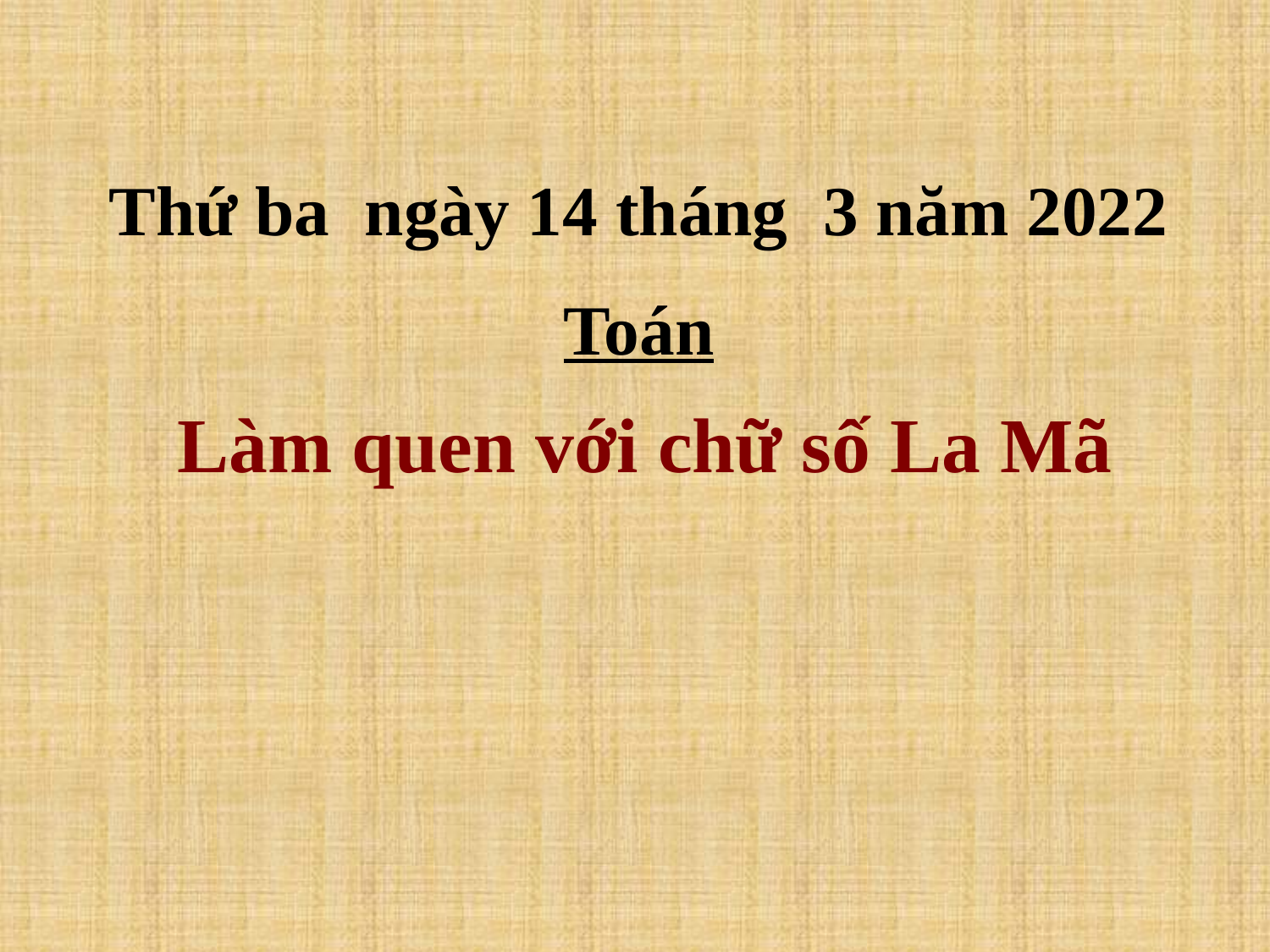

Thứ ba  ngày 14 tháng  3 năm 2022
Toán
Làm quen với chữ số La Mã